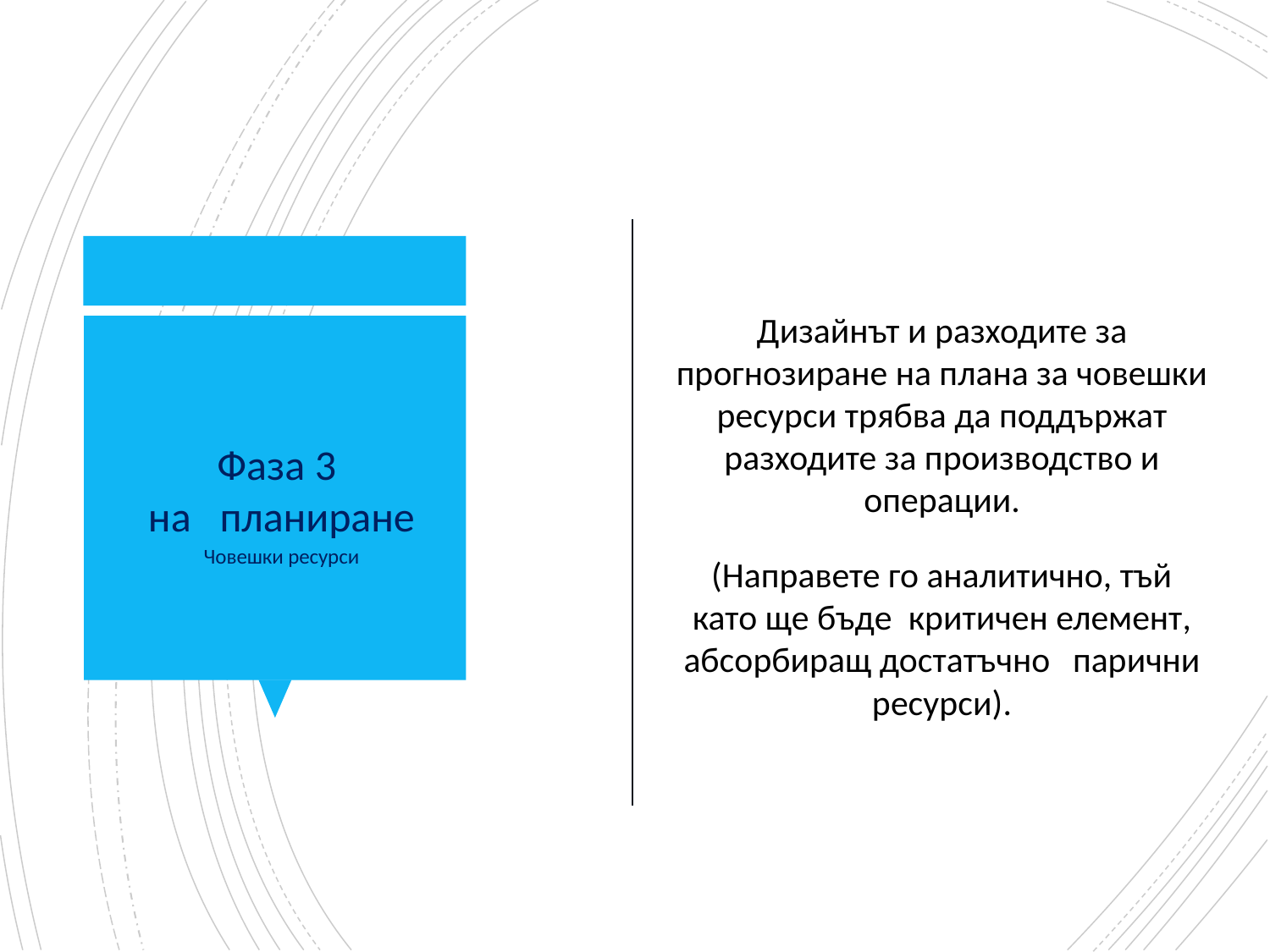

Дизайнът и разходите за прогнозиране на плана за човешки ресурси трябва да поддържат разходите за производство и операции.
Фаза 3
на   планиране
Човешки ресурси
(Направете го аналитично, тъй като ще бъде  критичен елемент, абсорбиращ достатъчно    парични ресурси).